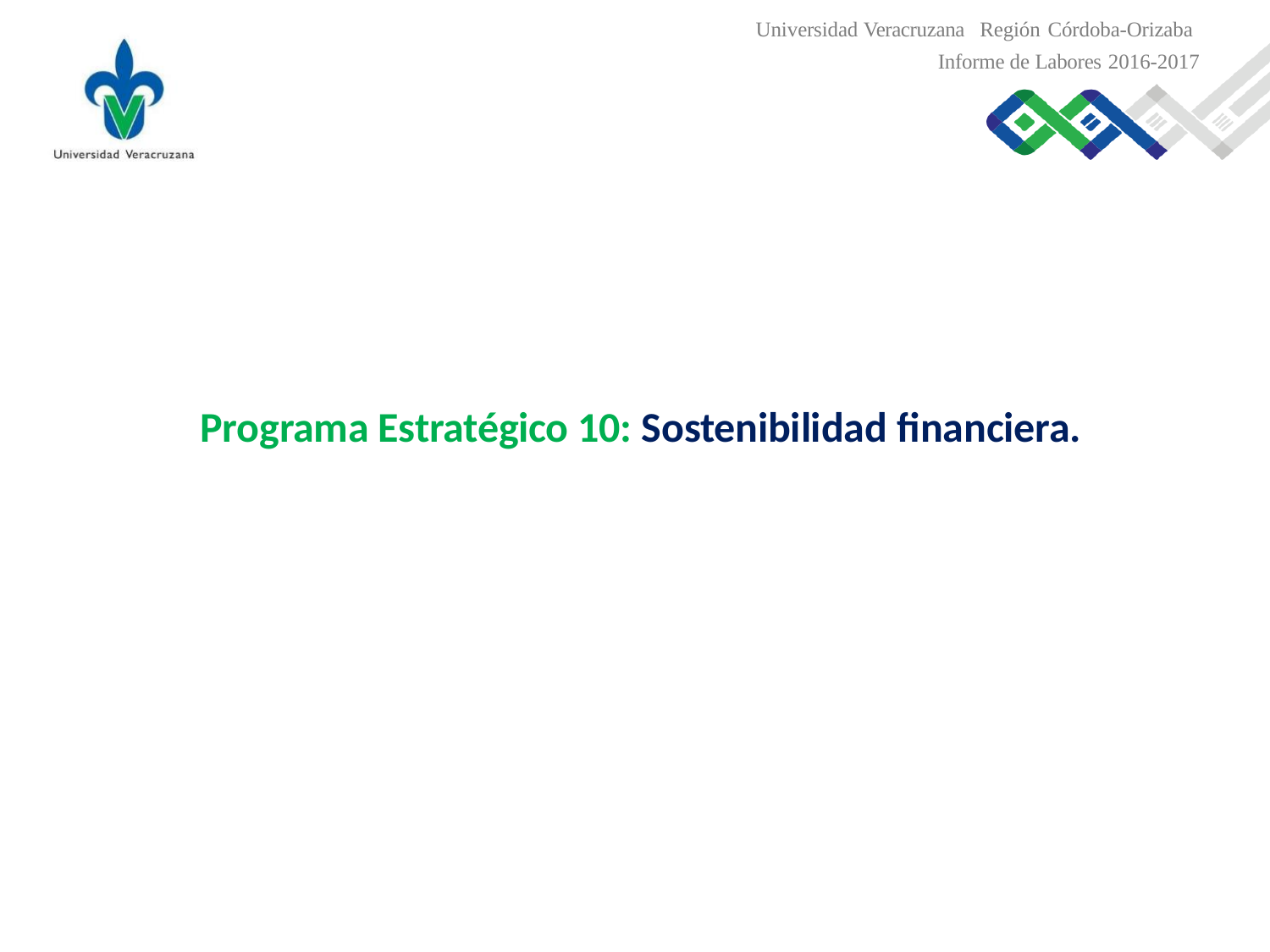

Universidad Veracruzana   Región Córdoba-Orizaba
Informe de Labores 2016-2017
Programa Estratégico 10: Sostenibilidad financiera.